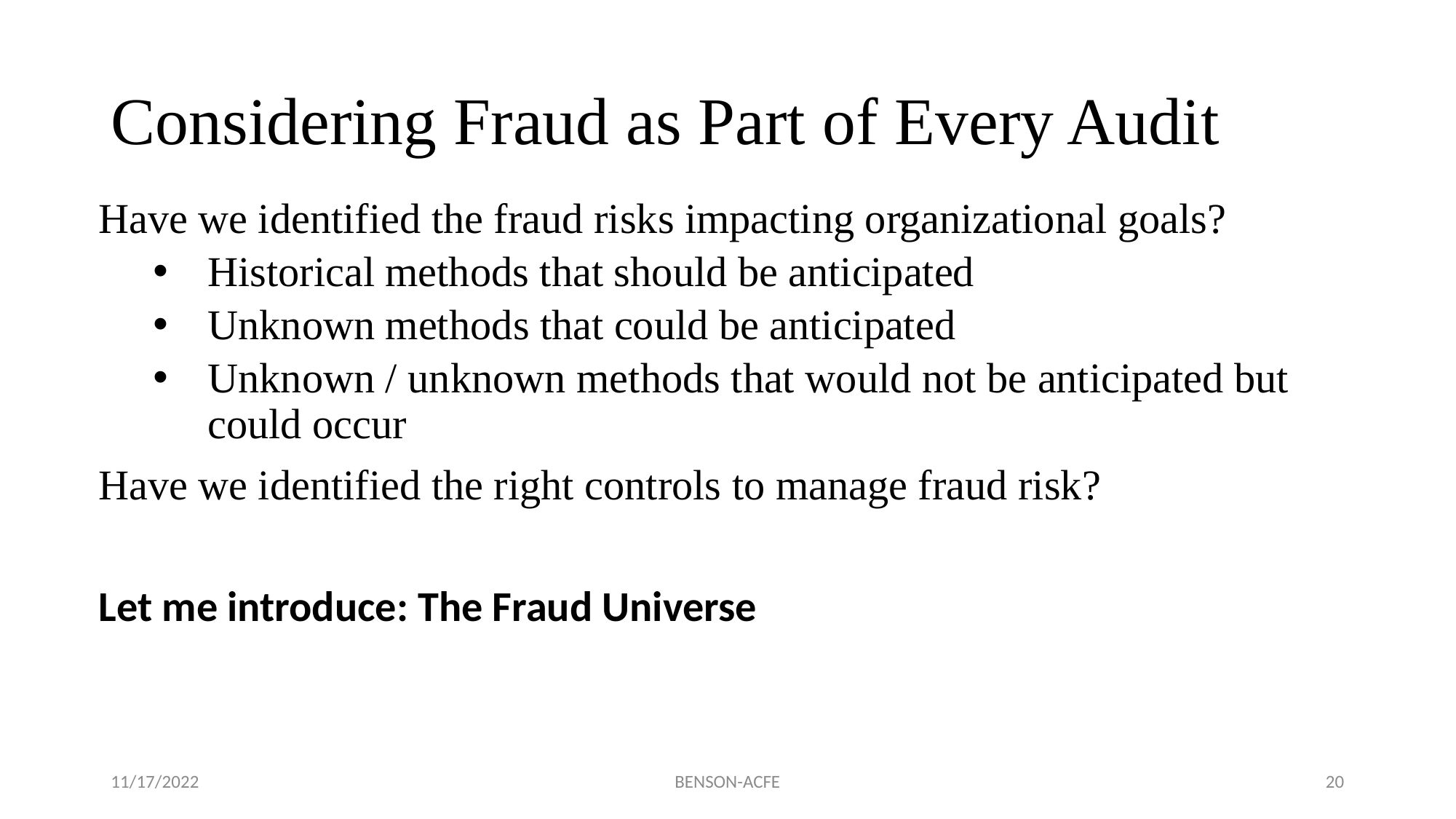

# Considering Fraud as Part of Every Audit
Have we identified the fraud risks impacting organizational goals?
Historical methods that should be anticipated
Unknown methods that could be anticipated
Unknown / unknown methods that would not be anticipated but could occur
Have we identified the right controls to manage fraud risk?

Let me introduce: The Fraud Universe

11/17/2022
BENSON-ACFE
20